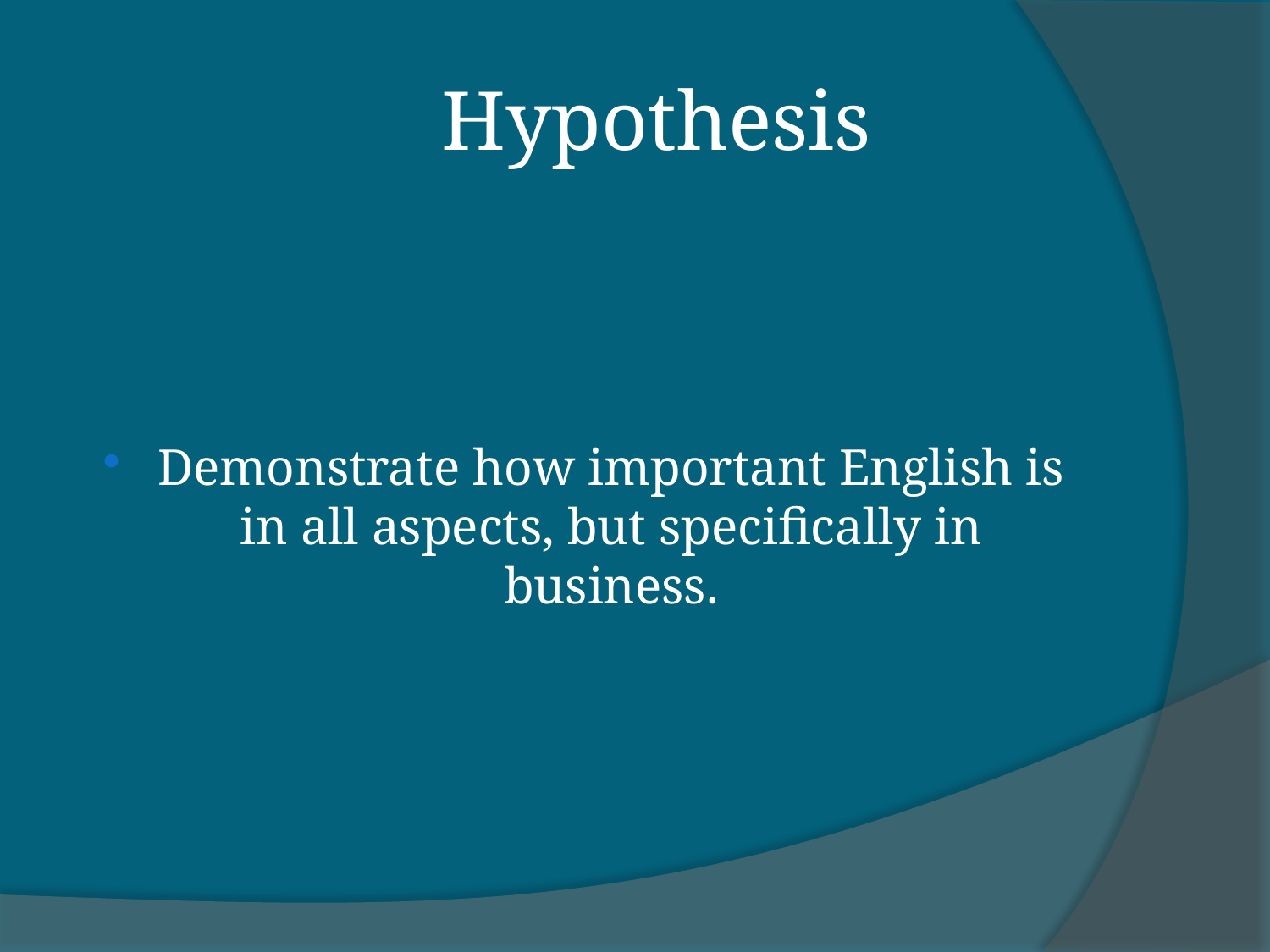

# Hypothesis

Demonstrate how important English is in all aspects, but specifically in business.